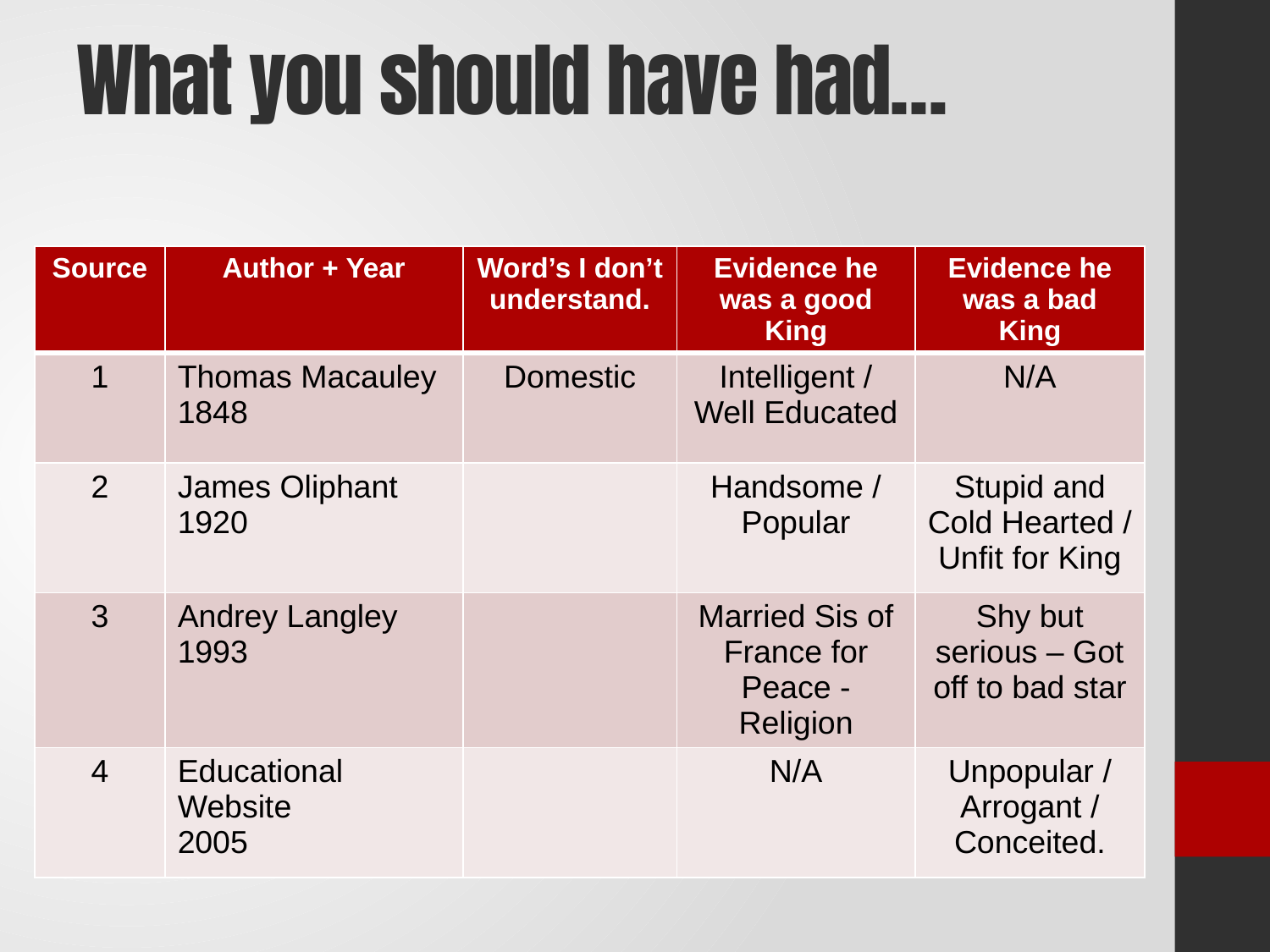

# What you should have had…
| Source | Author + Year | Word’s I don’t understand. | Evidence he was a good King | Evidence he was a bad King |
| --- | --- | --- | --- | --- |
| 1 | Thomas Macauley 1848 | Domestic | Intelligent / Well Educated | N/A |
| 2 | James Oliphant 1920 |  | Handsome / Popular | Stupid and Cold Hearted / Unfit for King |
| 3 | Andrey Langley 1993 |  | Married Sis of France for Peace - Religion | Shy but serious – Got off to bad star |
| 4 | Educational Website 2005 |  | N/A | Unpopular / Arrogant / Conceited. |